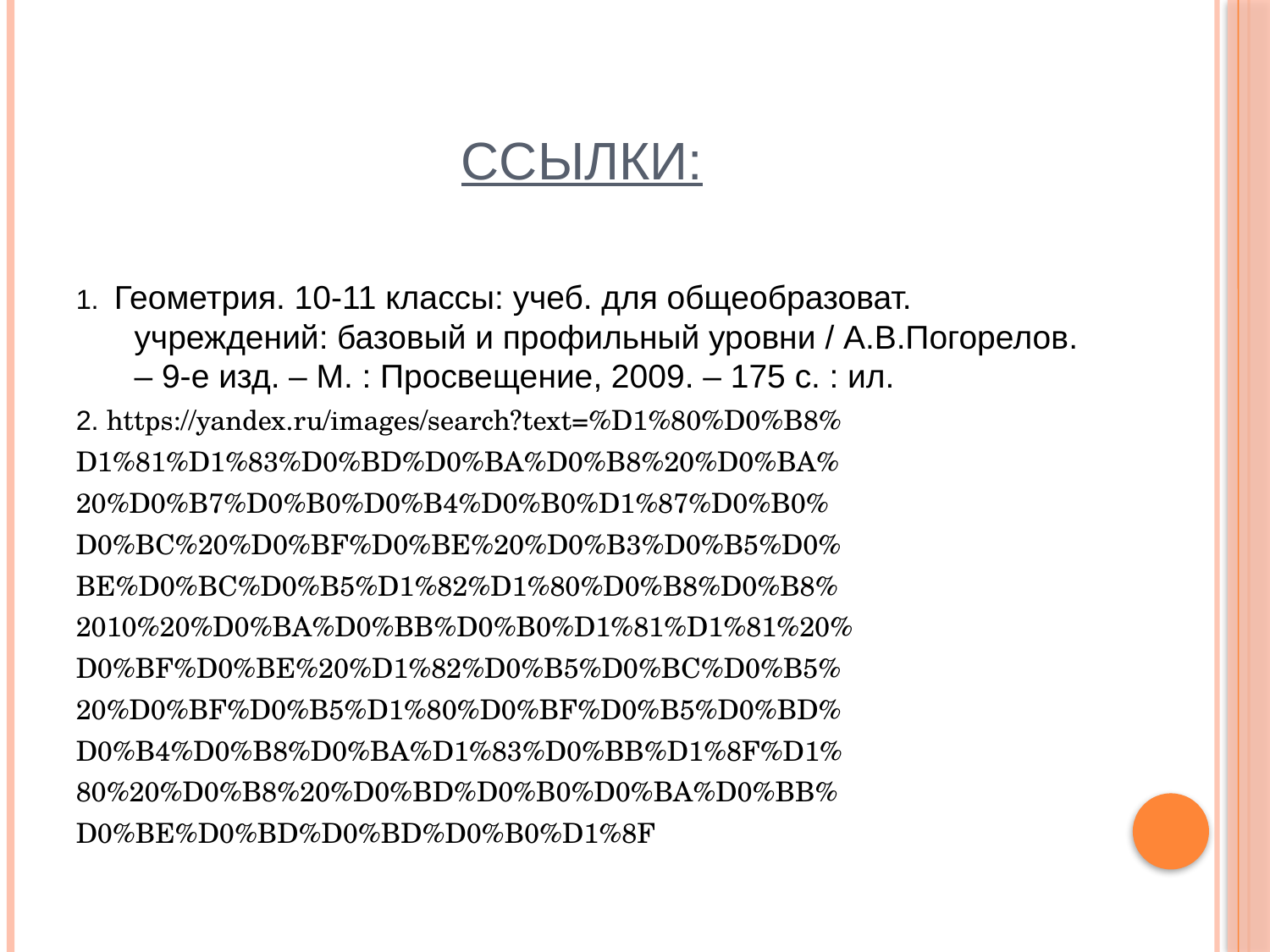

# Ссылки:

1.  Геометрия. 10-11 классы: учеб. для общеобразоват. учреждений: базовый и профильный уровни / А.В.Погорелов. – 9-е изд. – М. : Просвещение, 2009. – 175 с. : ил.
2. https://yandex.ru/images/search?text=%D1%80%D0%B8%
D1%81%D1%83%D0%BD%D0%BA%D0%B8%20%D0%BA%
20%D0%B7%D0%B0%D0%B4%D0%B0%D1%87%D0%B0%
D0%BC%20%D0%BF%D0%BE%20%D0%B3%D0%B5%D0%
BE%D0%BC%D0%B5%D1%82%D1%80%D0%B8%D0%B8%
2010%20%D0%BA%D0%BB%D0%B0%D1%81%D1%81%20%
D0%BF%D0%BE%20%D1%82%D0%B5%D0%BC%D0%B5%
20%D0%BF%D0%B5%D1%80%D0%BF%D0%B5%D0%BD%
D0%B4%D0%B8%D0%BA%D1%83%D0%BB%D1%8F%D1%
80%20%D0%B8%20%D0%BD%D0%B0%D0%BA%D0%BB%
D0%BE%D0%BD%D0%BD%D0%B0%D1%8F